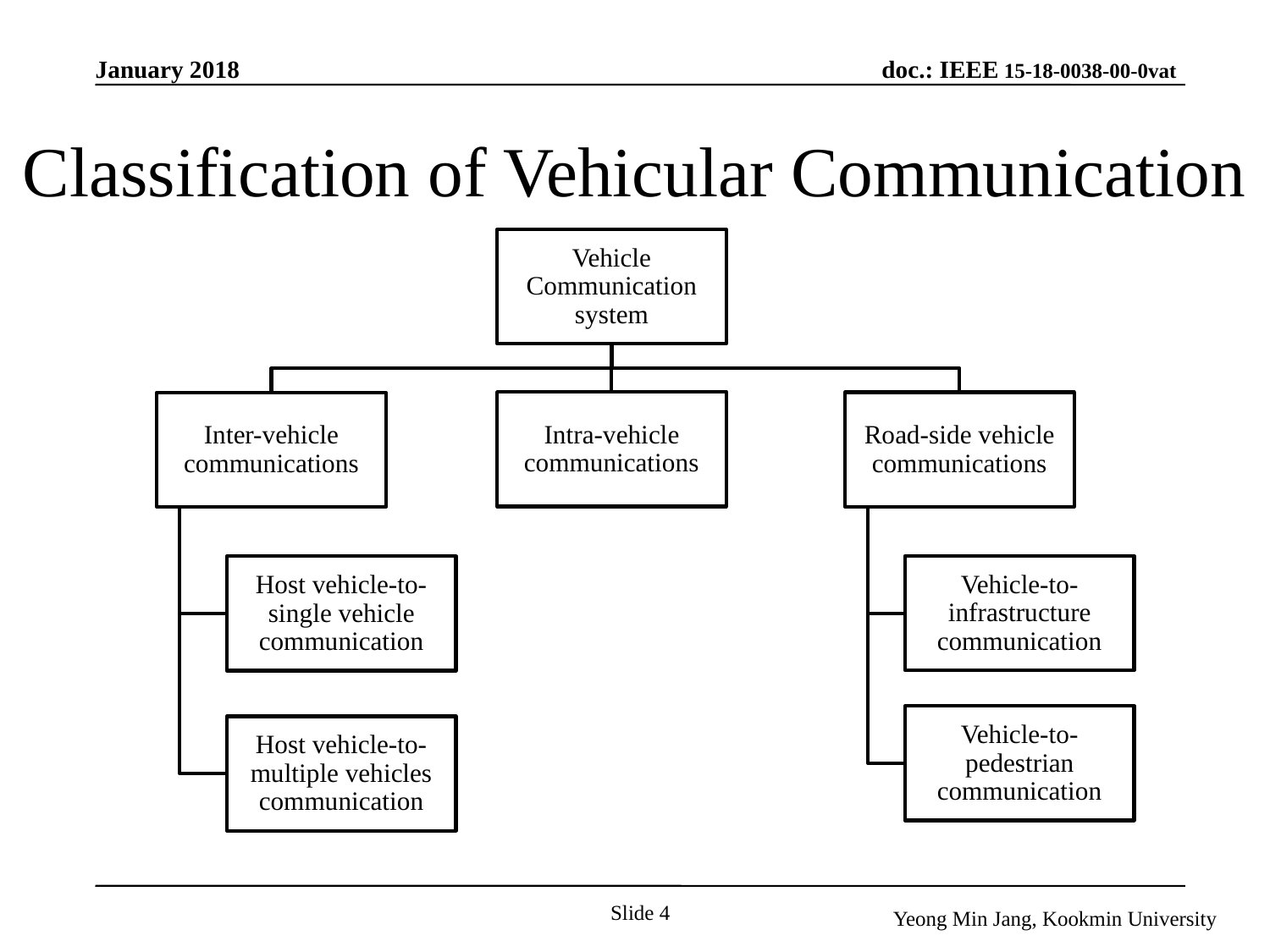

# Classification of Vehicular Communication
Vehicle Communication system
Inter-vehicle communications
Host vehicle-to-single vehicle communication
Host vehicle-to-multiple vehicles communication
Intra-vehicle communications
Road-side vehicle communications
Vehicle-to-infrastructure communication
Vehicle-to-pedestrian communication
Slide 4